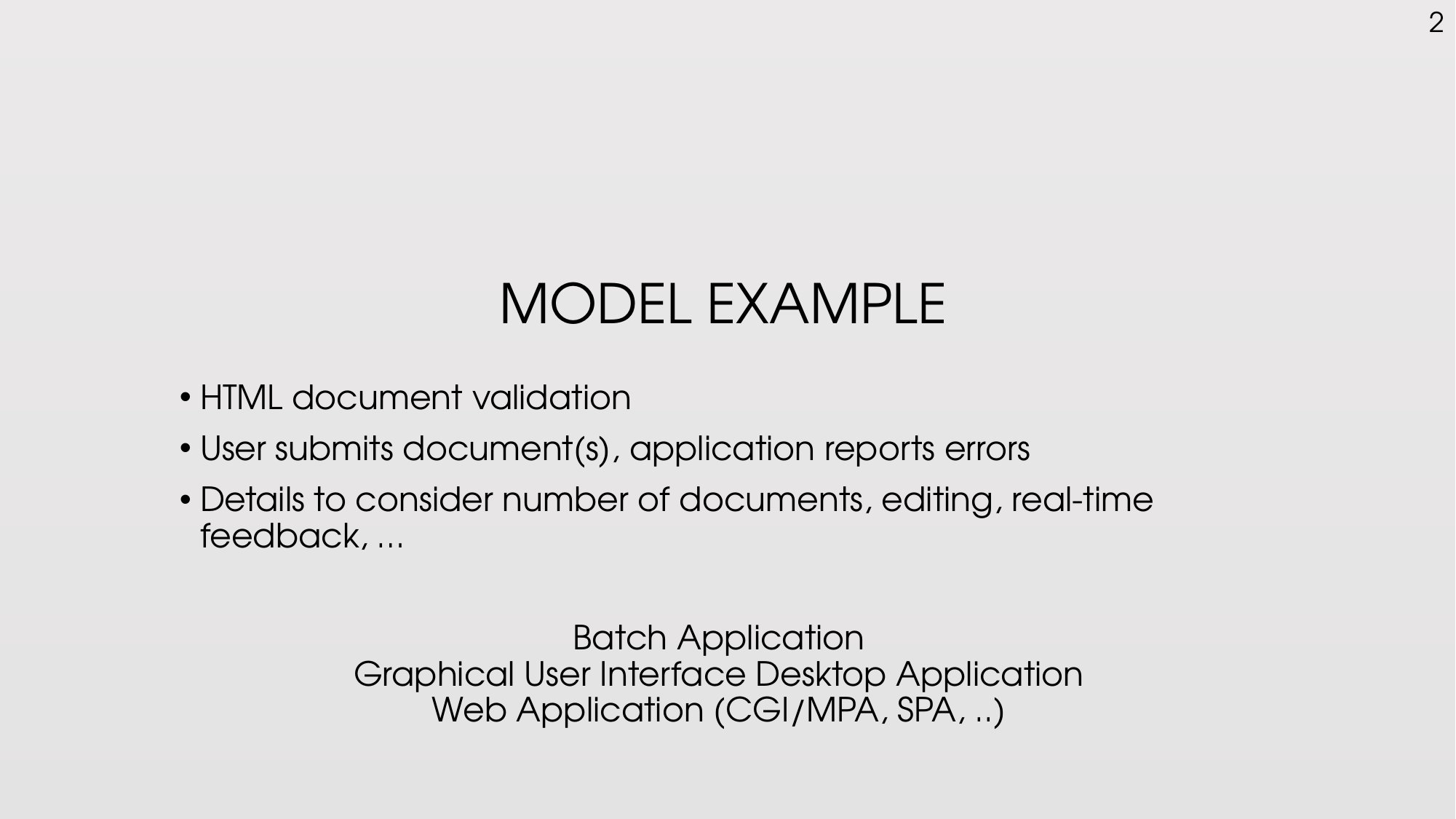

2
Model Example
HTML document validation
User submits document(s), application reports errors
Details to consider number of documents, editing, real-time feedback, …

Batch Application
Graphical User Interface Desktop Application
Web Application (CGI/MPA, SPA, ..)